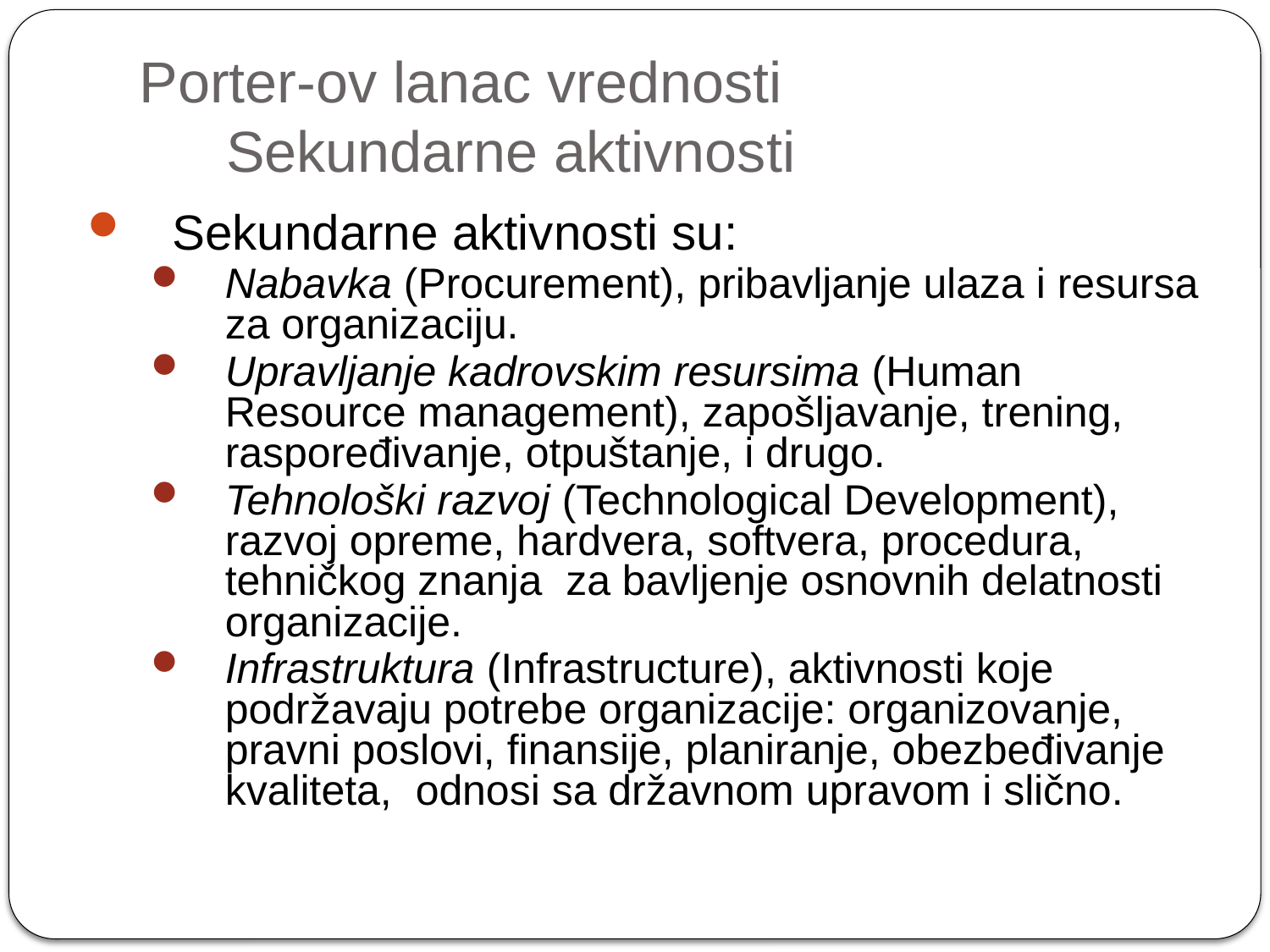

# Porter-ov lanac vrednosti Sekundarne aktivnosti
Sekundarne aktivnosti su:
Nabavka (Procurement), pribavljanje ulaza i resursa  za organizaciju.
Upravljanje kadrovskim resursima (Human Resource management), zapošljavanje, trening, raspoređivanje, otpuštanje, i drugo.
Tehnološki razvoj (Technological Development), razvoj opreme, hardvera, softvera, procedura, tehničkog znanja  za bavljenje osnovnih delatnosti organizacije.
Infrastruktura (Infrastructure), aktivnosti koje podržavaju potrebe organizacije: organizovanje, pravni poslovi, finansije, planiranje, obezbeđivanje kvaliteta,  odnosi sa državnom upravom i slično.